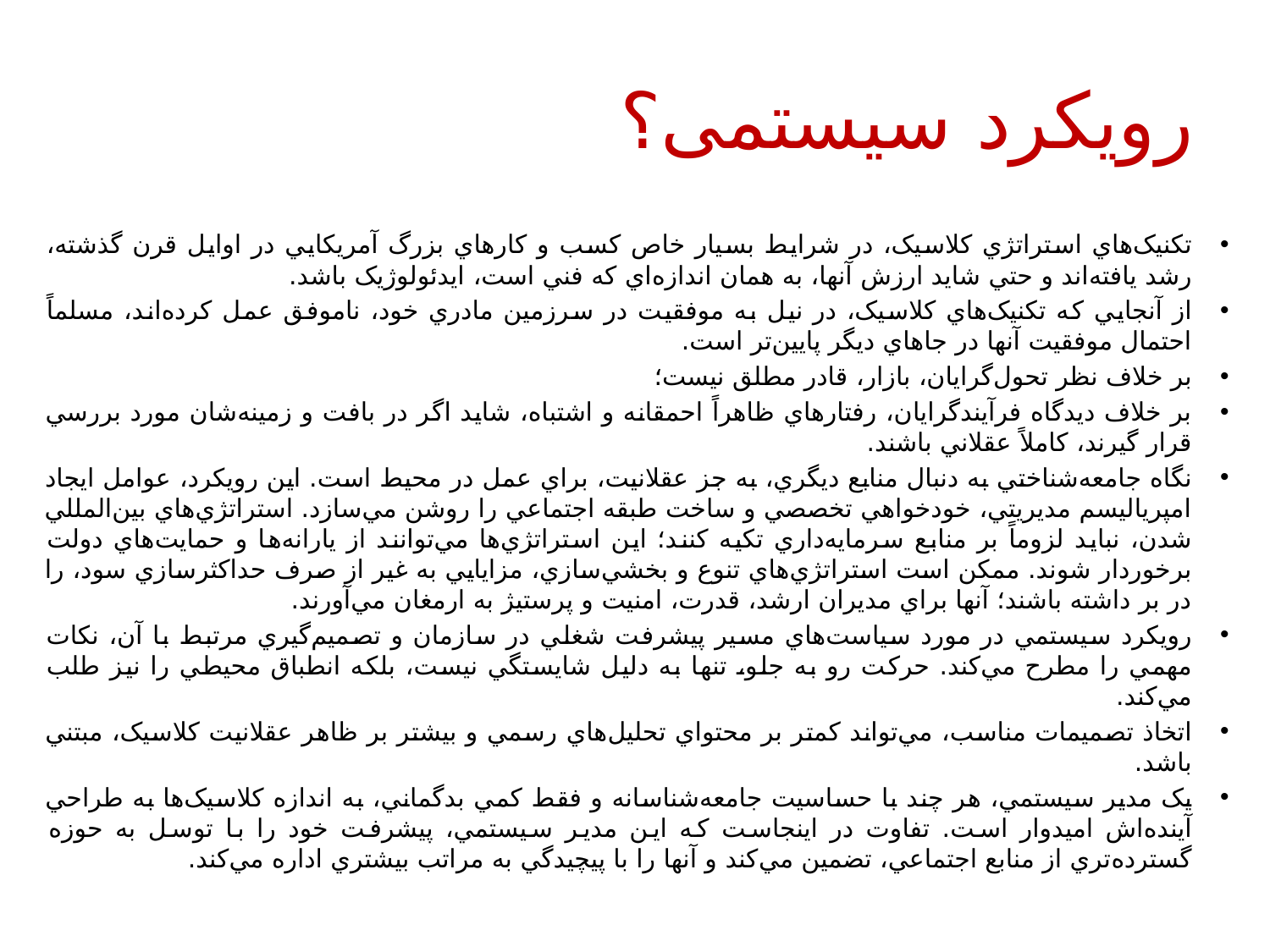

# رویکرد سیستمی؟
تکنيک‌هاي استراتژي کلاسيک، در شرايط بسيار خاص کسب و کارهاي بزرگ آمريکايي در اوايل قرن گذشته، رشد يافته‌اند و حتي شايد ارزش‌ آنها، به همان اندازه‌اي که فني است،‌ ايدئولوژيک باشد.
از آنجايي که تکنيک‌هاي کلاسيک، در نيل به موفقيت در سرزمين مادري خود، ناموفق عمل کرده‌اند، مسلماً احتمال موفقيت آنها در جاهاي ديگر پايين‌تر است.
بر خلاف نظر تحول‌گرايان، بازار،‌ قادر مطلق نيست؛
بر خلاف ديدگاه فرآيندگرايان، رفتارهاي ظاهراً احمقانه و اشتباه، شايد اگر در بافت و زمينه‌شان مورد بررسي قرار گيرند،‌ کاملاً عقلاني باشند.
نگاه جامعه‌شناختي به دنبال منابع ديگري، به جز عقلانيت، براي عمل در محيط است. اين رويکرد، عوامل ايجاد امپرياليسم مديريتي، خودخواهي تخصصي و ساخت طبقه اجتماعي را روشن‌ مي‌سازد. استراتژي‌هاي بين‌المللي شدن، نبايد لزوماً بر منابع سرمايه‌داري تکيه کنند؛ اين استراتژي‌ها مي‌توانند از يارانه‌ها و حمايت‌هاي دولت برخوردار شوند. ممکن است استراتژي‌هاي تنوع و بخشي‌سازي، مزايايي به غير از صرف حداکثرسازي سود، را در بر داشته باشند؛ آنها براي مديران ارشد، قدرت، امنيت و پرستيژ به ارمغان مي‌آورند.
رويکرد سيستمي در مورد سياست‌هاي مسير پيشرفت شغلي در سازمان و تصميم‌گيري مرتبط با آن، نکات مهمي را مطرح مي‌کند. حرکت رو به جلو، تنها به دليل شايستگي نيست،‌ بلکه انطباق محيطي را نيز طلب مي‌کند.
اتخاذ تصميمات مناسب، مي‌تواند کمتر بر محتواي تحليل‌هاي رسمي و بيشتر بر ظاهر عقلانيت کلاسيک، مبتني باشد.
يک مدير سيستمي، هر چند با حساسيت جامعه‌شناسانه و فقط کمي بدگماني، به اندازه کلاسيک‌ها به طراحي آينده‌اش اميدوار است. تفاوت در اينجاست که اين مدير سيستمي، پيشرفت خود را با توسل به حوزه گسترده‌تري از منابع اجتماعي، تضمين مي‌کند و آنها را با پيچيدگي به مراتب بيشتري اداره مي‌کند.